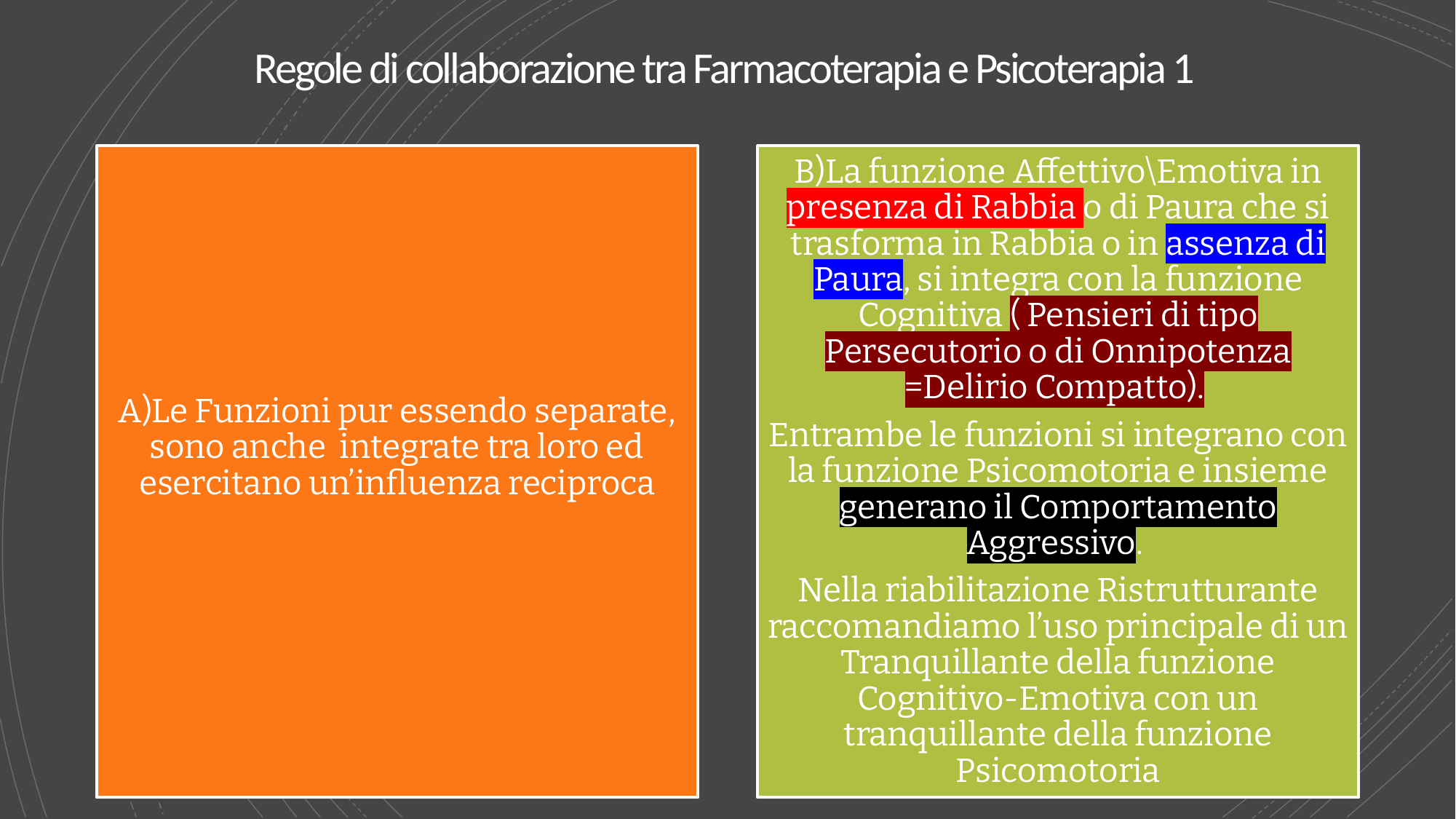

# Regole di collaborazione tra Farmacoterapia e Psicoterapia 1
A)Le Funzioni pur essendo separate, sono anche  integrate tra loro ed esercitano un’influenza reciproca

B)La funzione Affettivo\Emotiva in presenza di Rabbia o di Paura che si trasforma in Rabbia o in assenza di Paura, si integra con la funzione Cognitiva ( Pensieri di tipo Persecutorio o di Onnipotenza =Delirio Compatto).
Entrambe le funzioni si integrano con la funzione Psicomotoria e insieme generano il Comportamento Aggressivo.
Nella riabilitazione Ristrutturante raccomandiamo l’uso principale di un Tranquillante della funzione Cognitivo-Emotiva con un tranquillante della funzione Psicomotoria